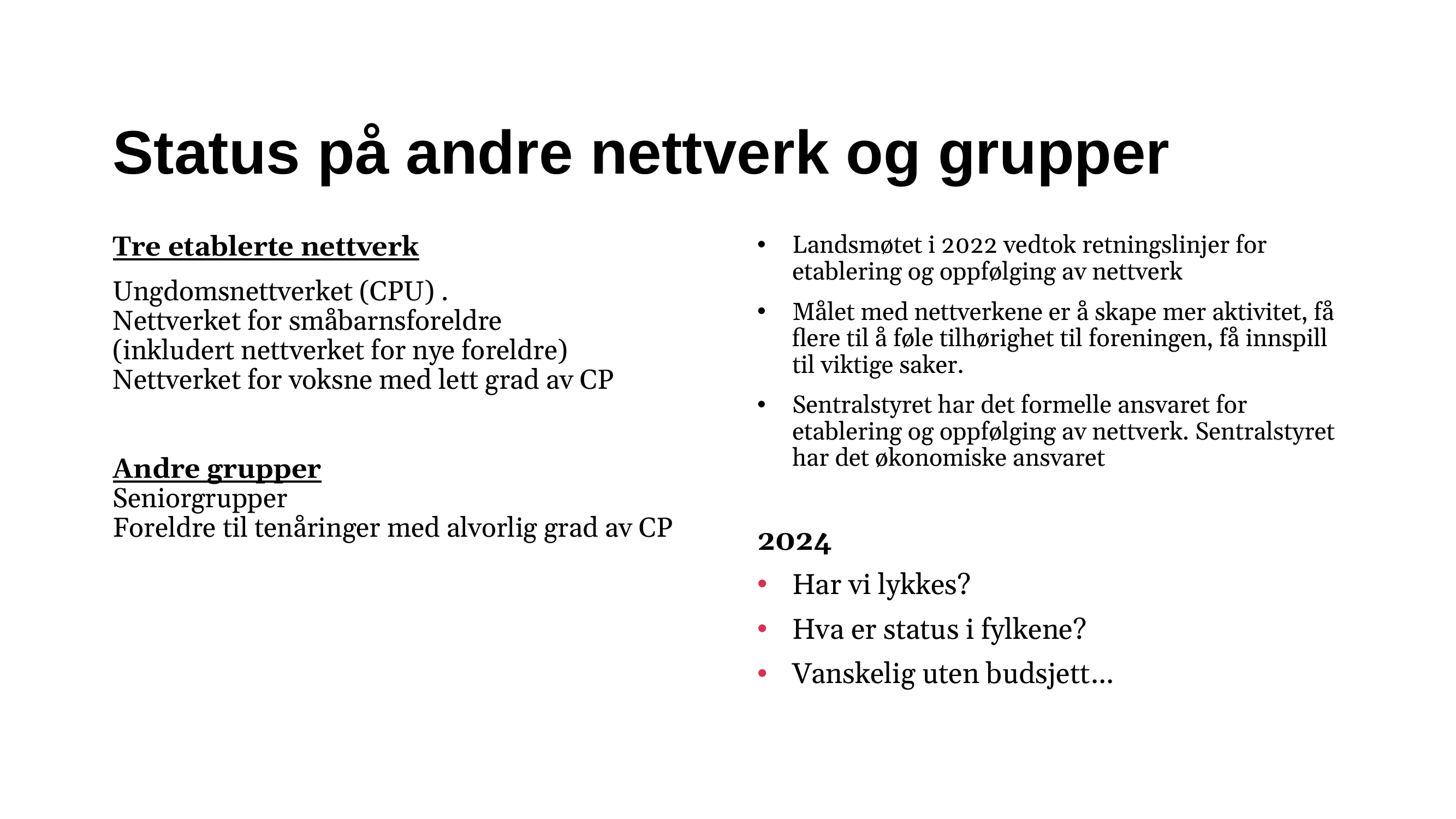

# Status på andre nettverk og grupper
Tre etablerte nettverk
Ungdomsnettverket (CPU) .
Nettverket for småbarnsforeldre
(inkludert nettverket for nye foreldre)
Nettverket for voksne med lett grad av CP

Andre grupper
Seniorgrupper
Foreldre til tenåringer med alvorlig grad av CP

Landsmøtet i 2022 vedtok retningslinjer for etablering og oppfølging av nettverk
Målet med nettverkene er å skape mer aktivitet, få flere til å føle tilhørighet til foreningen, få innspill til viktige saker.
Sentralstyret har det formelle ansvaret for etablering og oppfølging av nettverk. Sentralstyret har det økonomiske ansvaret

2024
Har vi lykkes?
Hva er status i fylkene?
Vanskelig uten budsjett…